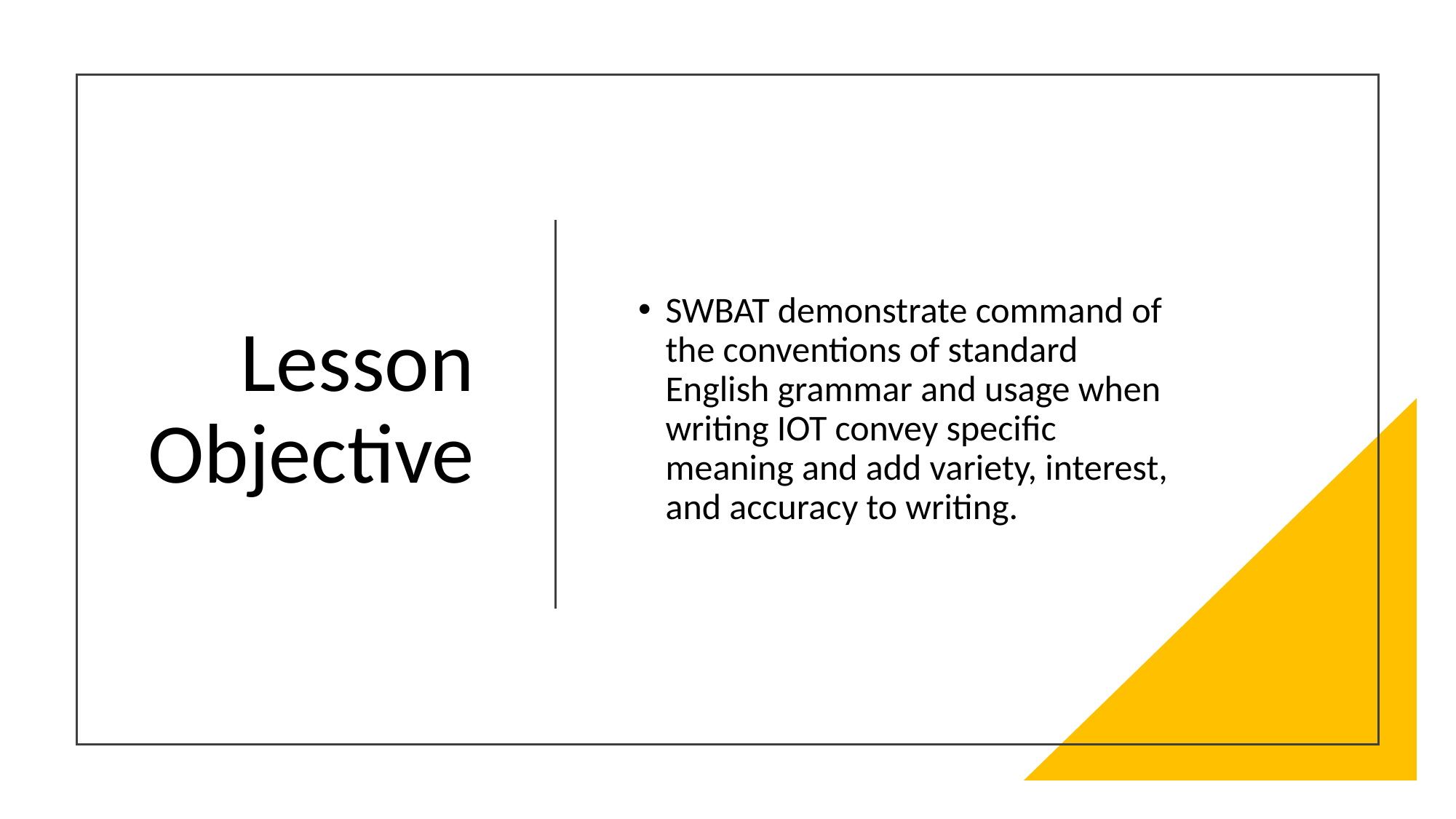

# Lesson Objective
SWBAT demonstrate command of the conventions of standard English grammar and usage when writing IOT convey specific meaning and add variety, interest, and accuracy to writing.